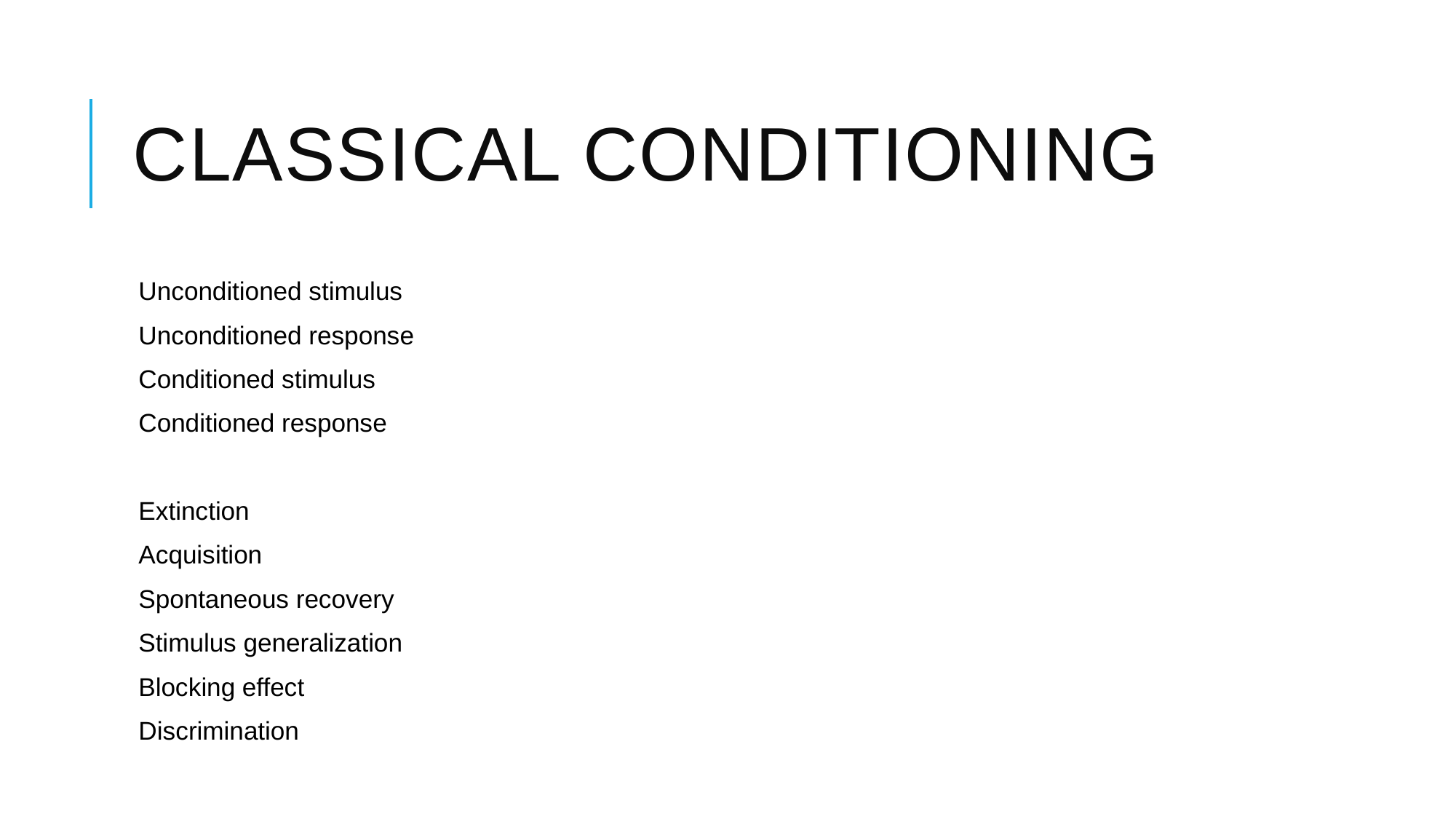

# Classical Conditioning
Unconditioned stimulus
Unconditioned response
Conditioned stimulus
Conditioned response

Extinction
Acquisition
Spontaneous recovery
Stimulus generalization
Blocking effect
Discrimination